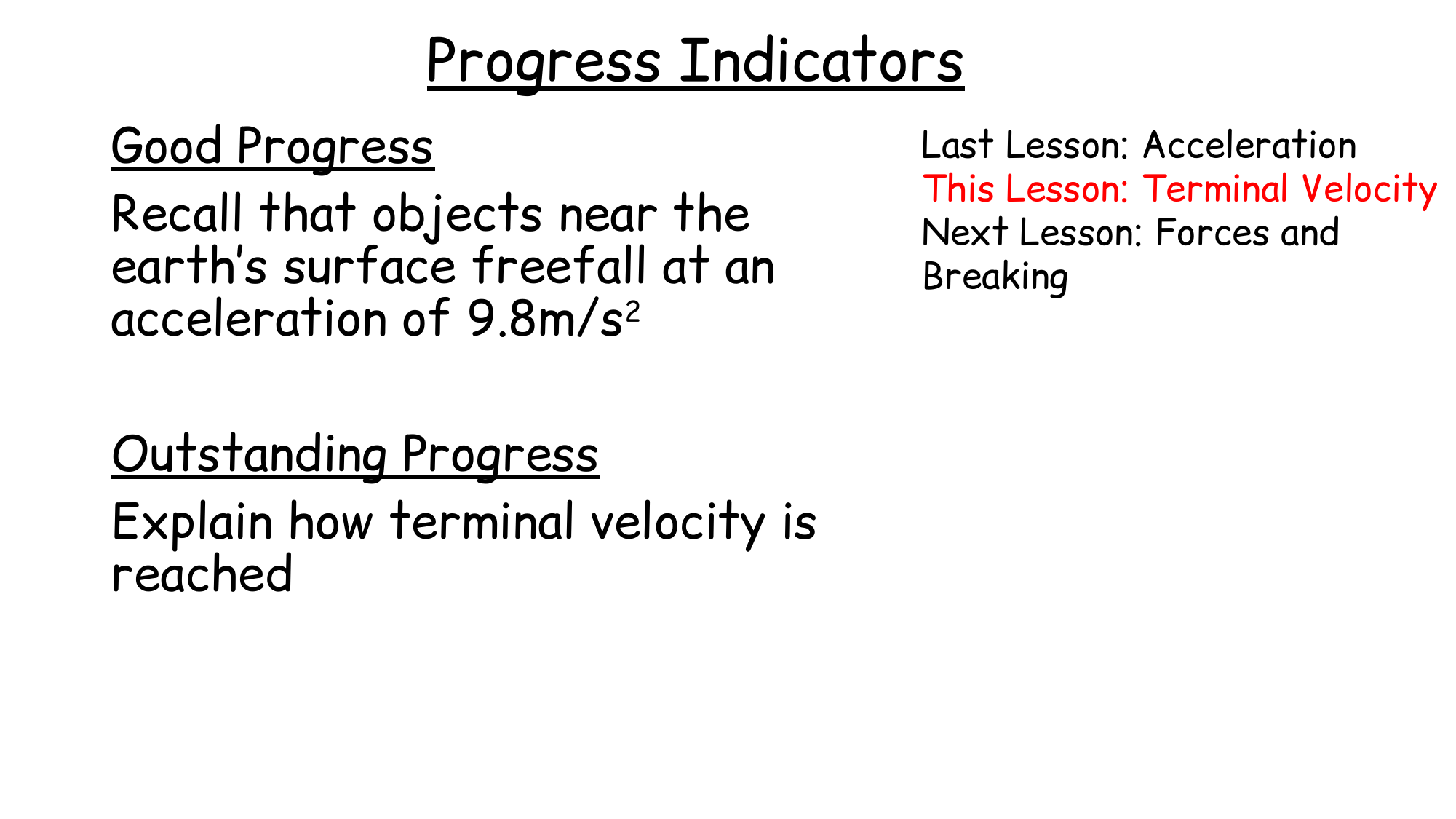

# Progress Indicators
Good Progress
Recall that objects near the earth’s surface freefall at an acceleration of 9.8m/s2

Outstanding Progress
Explain how terminal velocity is reached
Last Lesson: Acceleration
This Lesson: Terminal Velocity
Next Lesson: Forces and Breaking